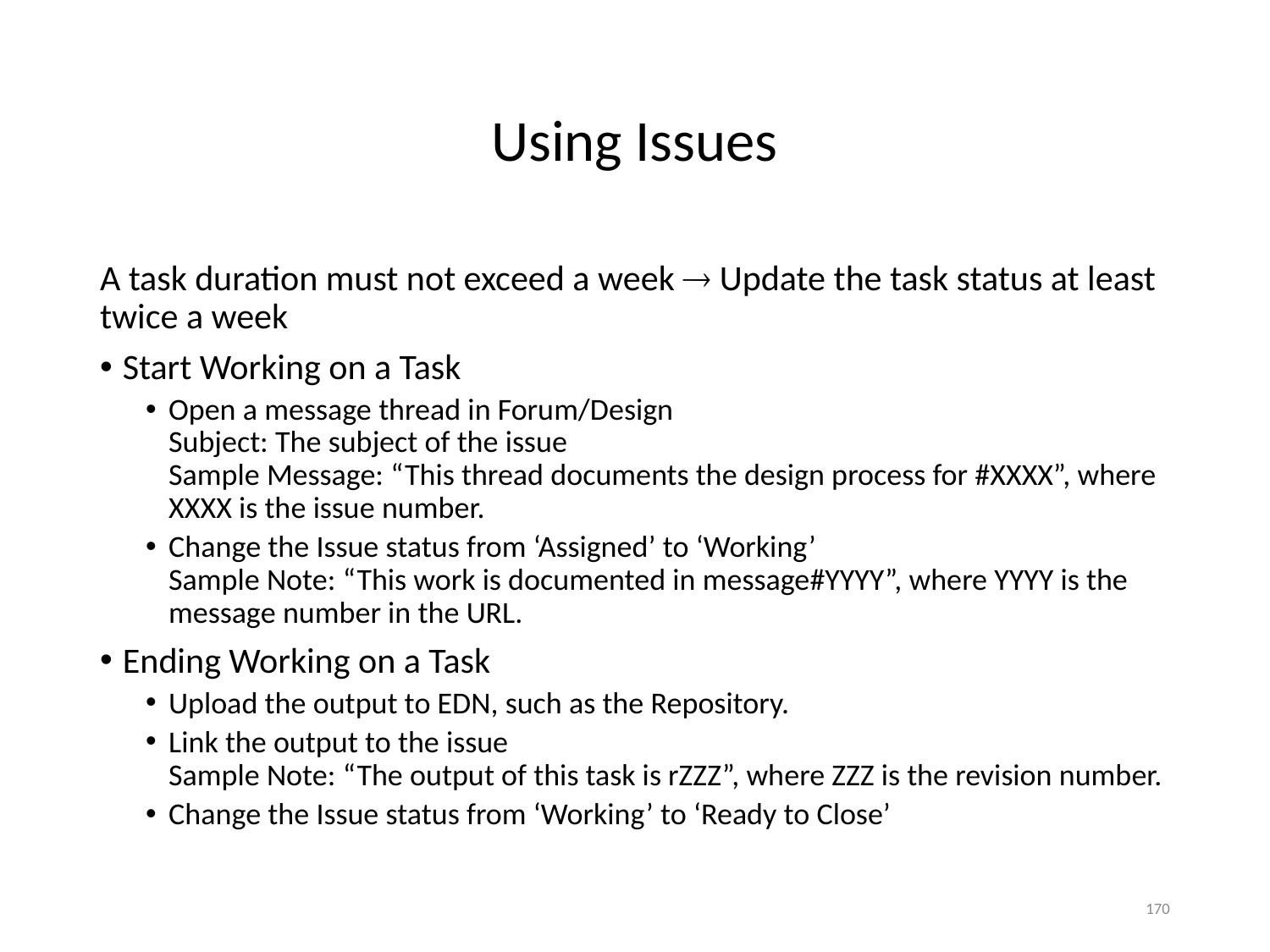

# Using Issues
A task duration must not exceed a week → Update the task status at least twice a week
Start Working on a Task
Open a message thread in Forum/Design
Subject: The subject of the issue
Sample Message: “This thread documents the design process for #XXXX”, where XXXX is the issue number.
Change the Issue status from ‘Assigned’ to ‘Working’
Sample Note: “This work is documented in message#YYYY”, where YYYY is the message number in the URL.
Ending Working on a Task
Upload the output to EDN, such as the Repository.
Link the output to the issue
Sample Note: “The output of this task is rZZZ”, where ZZZ is the revision number.
Change the Issue status from ‘Working’ to ‘Ready to Close’

170